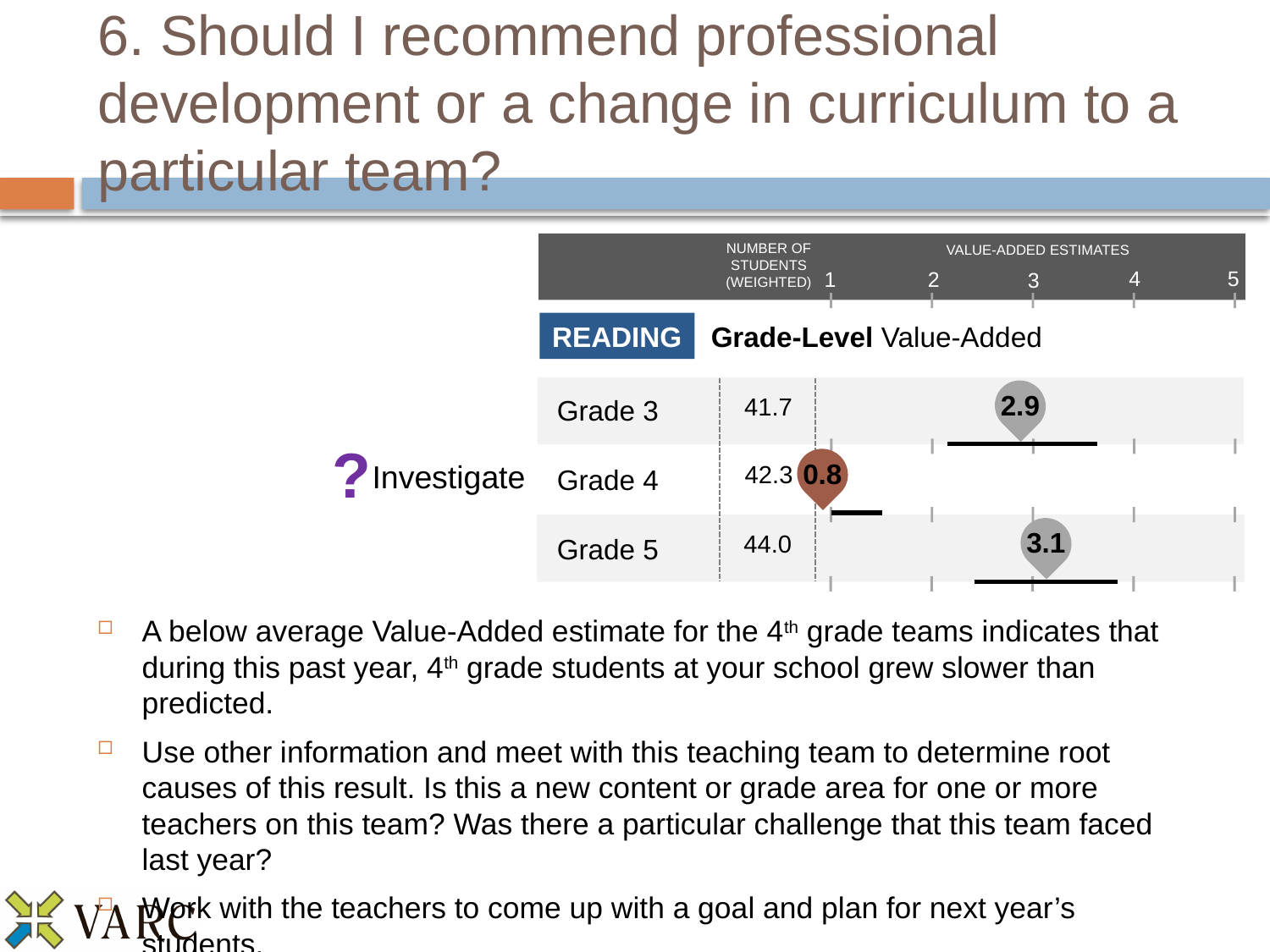

# 6. Should I recommend professional development or a change in curriculum to a particular team?
NUMBER OF
STUDENTS
(WEIGHTED)

VALUE-ADDED ESTIMATES
5
4
1
2
3

READING
Grade-Level Value-Added

2.9
41.7
Grade 3
?

0.8
Investigate
42.3
Grade 4

3.1
44.0
Grade 5
A below average Value-Added estimate for the 4th grade teams indicates that during this past year, 4th grade students at your school grew slower than predicted.
Use other information and meet with this teaching team to determine root causes of this result. Is this a new content or grade area for one or more teachers on this team? Was there a particular challenge that this team faced last year?
Work with the teachers to come up with a goal and plan for next year’s students.
Consider instructional changes, classroom management, mentoring, standards focus, etc.